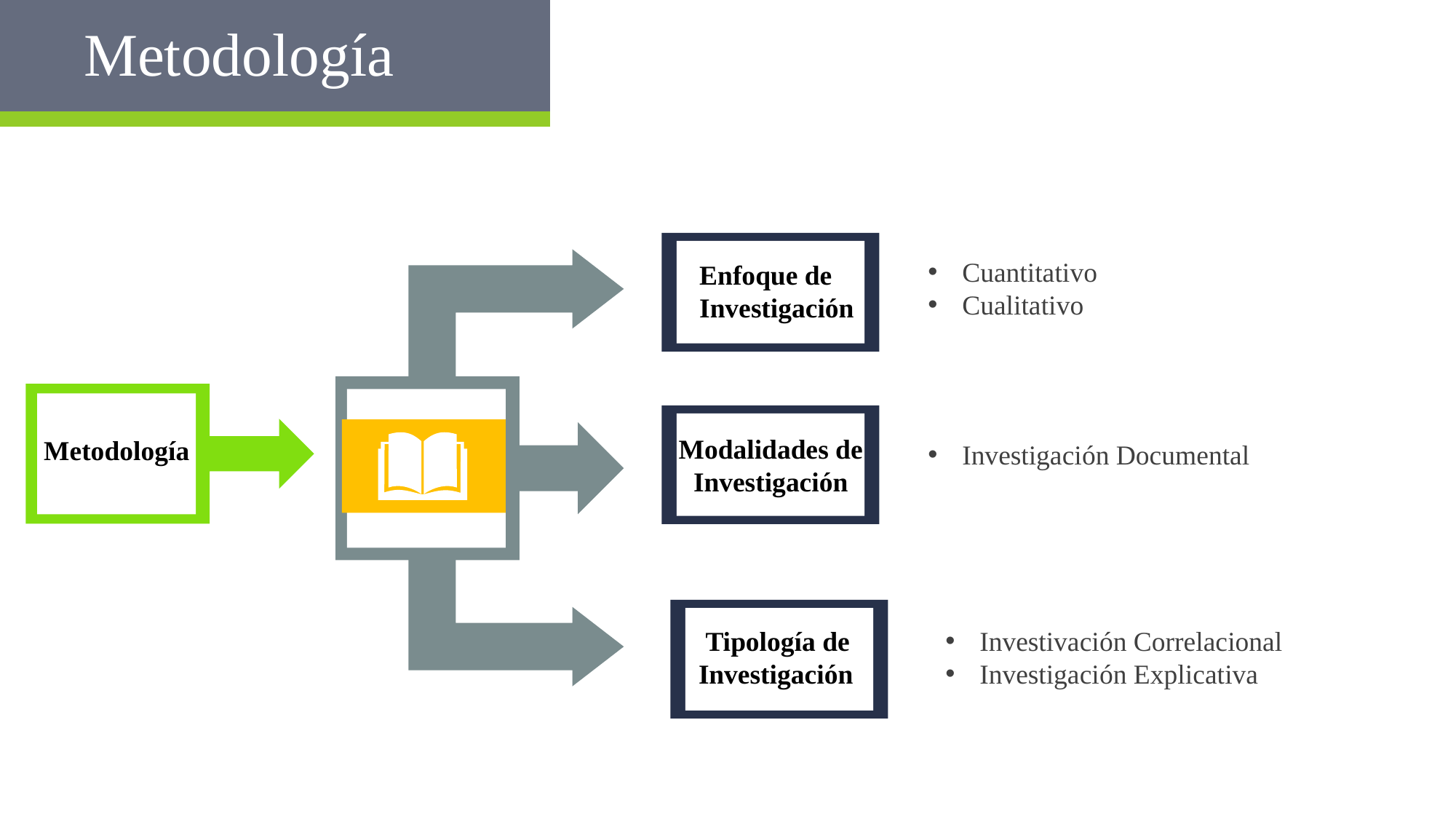

Metodología

Cuantitativo
Cualitativo
Enfoque de Investigación

Modalidades de Investigación
Metodología

Investigación Documental

Investivación Correlacional
Investigación Explicativa
 Tipología de Investigación